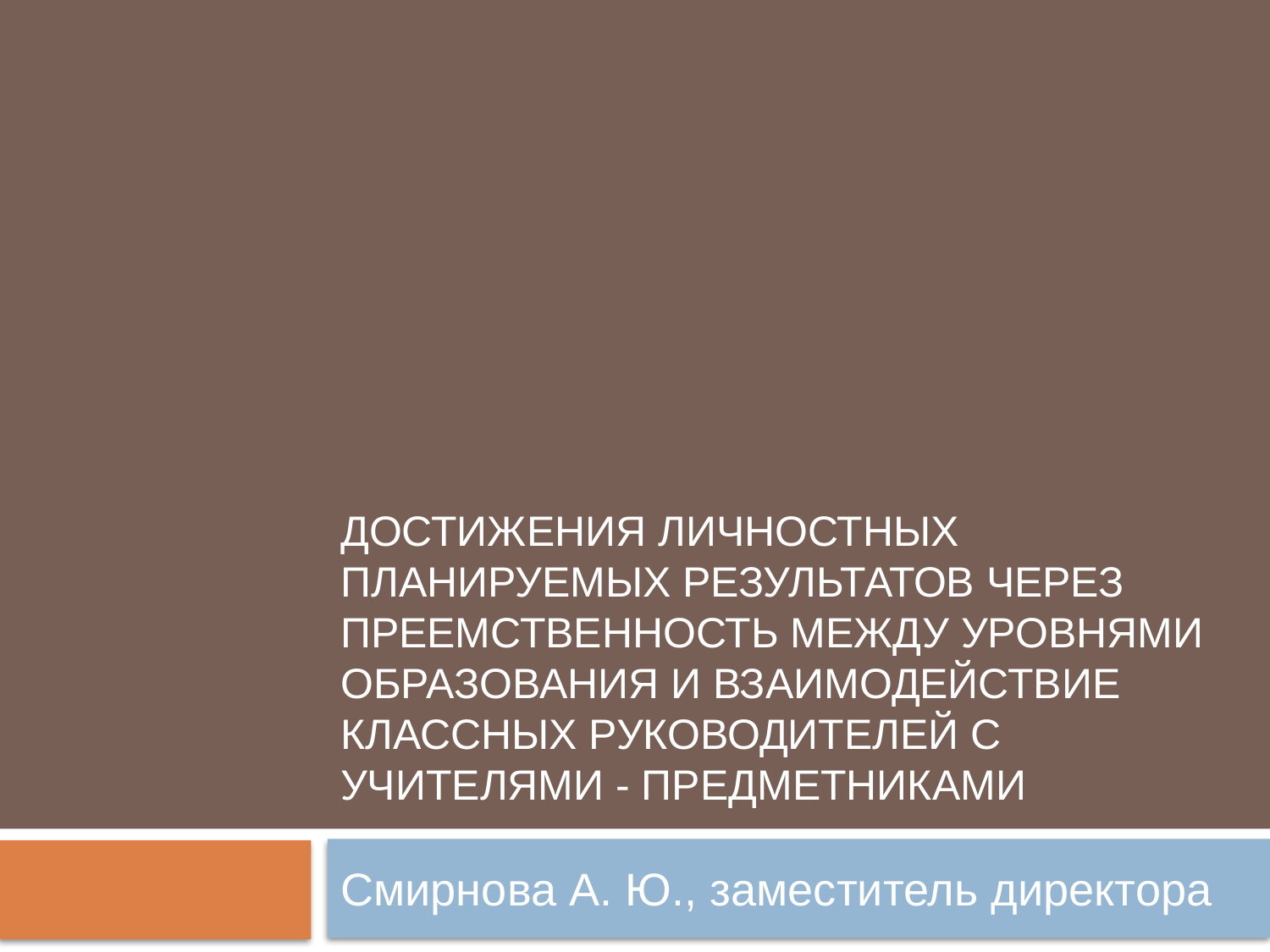

# Достижения личностных планируемых результатов через преемственность между уровнями образования и взаимодействие классных руководителей с учителями - предметниками
Смирнова А. Ю., заместитель директора